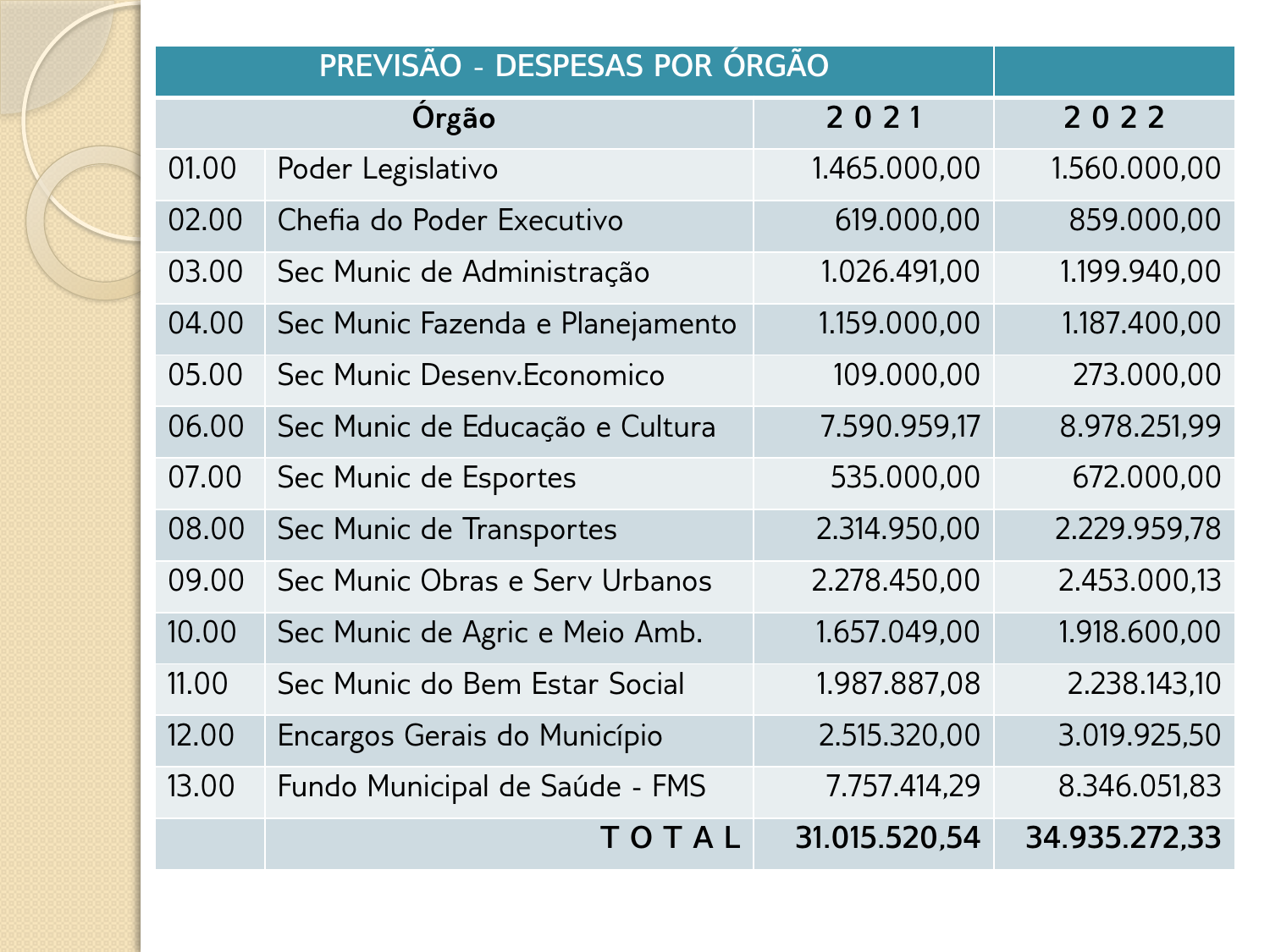

| PREVISÃO - DESPESAS POR ÓRGÃO |  |  |  |
| --- | --- | --- | --- |
| Órgão |  | 2 0 2 1 | 2 0 2 2 |
| 01.00 | Poder Legislativo | 1.465.000,00 | 1.560.000,00 |
| 02.00 | Chefia do Poder Executivo | 619.000,00 | 859.000,00 |
| 03.00 | Sec Munic de Administração | 1.026.491,00 | 1.199.940,00 |
| 04.00 | Sec Munic Fazenda e Planejamento | 1.159.000,00 | 1.187.400,00 |
| 05.00 | Sec Munic Desenv.Economico | 109.000,00 | 273.000,00 |
| 06.00 | Sec Munic de Educação e Cultura | 7.590.959,17 | 8.978.251,99 |
| 07.00 | Sec Munic de Esportes | 535.000,00 | 672.000,00 |
| 08.00 | Sec Munic de Transportes | 2.314.950,00 | 2.229.959,78 |
| 09.00 | Sec Munic Obras e Serv Urbanos | 2.278.450,00 | 2.453.000,13 |
| 10.00 | Sec Munic de Agric e Meio Amb. | 1.657.049,00 | 1.918.600,00 |
| 11.00 | Sec Munic do Bem Estar Social | 1.987.887,08 | 2.238.143,10 |
| 12.00 | Encargos Gerais do Município | 2.515.320,00 | 3.019.925,50 |
| 13.00 | Fundo Municipal de Saúde - FMS | 7.757.414,29 | 8.346.051,83 |
|  | T O T A L | 31.015.520,54 | 34.935.272,33 |